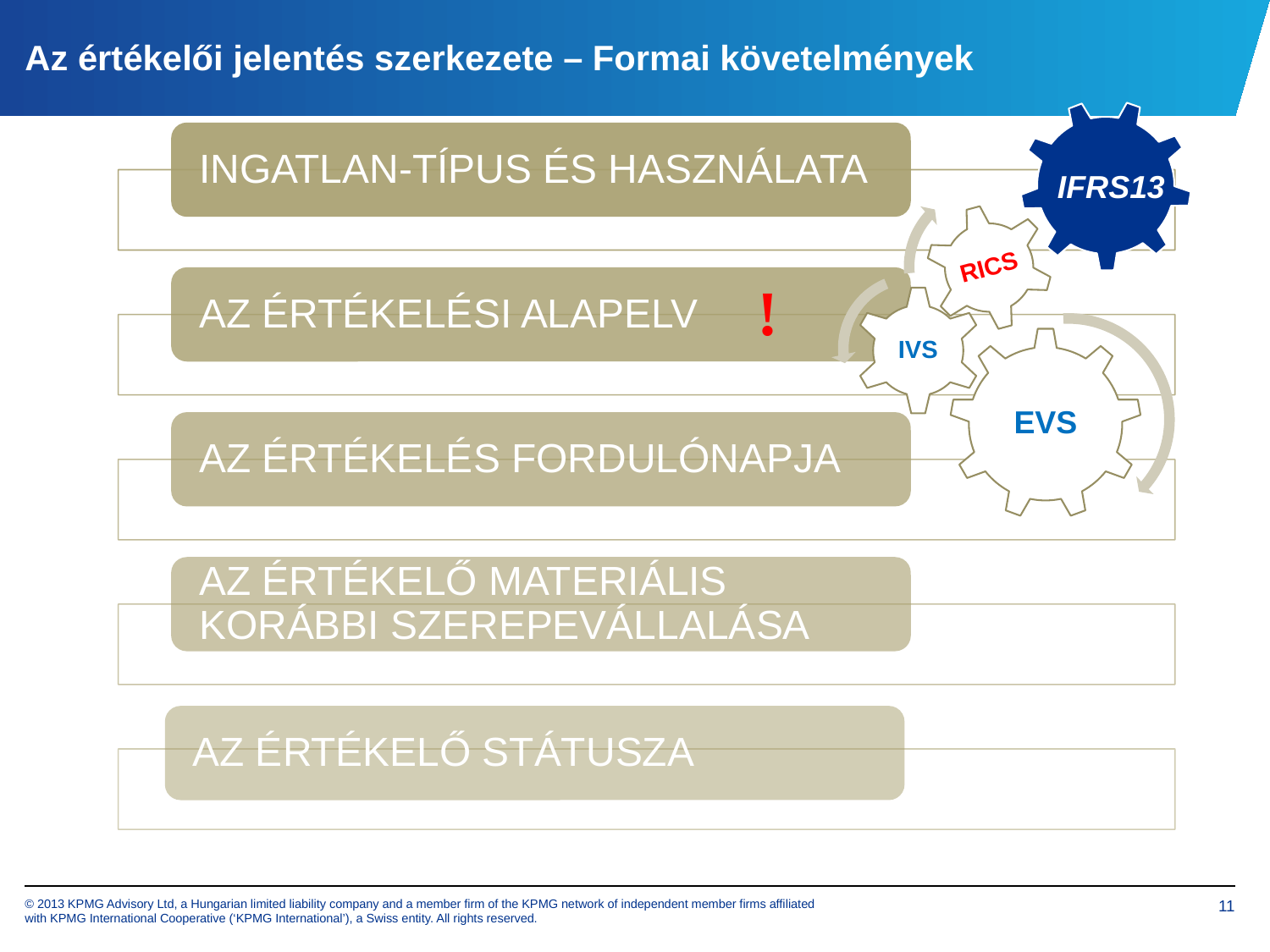

Az értékelői jelentés szerkezete – Formai követelmények

IFRS13

INGATLAN-TÍPUS ÉS HASZNÁLATA

AZ ÉRTÉKELÉSI ALAPELV

AZ ÉRTÉKELÉS FORDULÓNAPJA

AZ ÉRTÉKELŐ MATERIÁLIS KORÁBBI SZEREPEVÁLLALÁSA

AZ ÉRTÉKELŐ STÁTUSZA

RICS

IVS

EVS
!